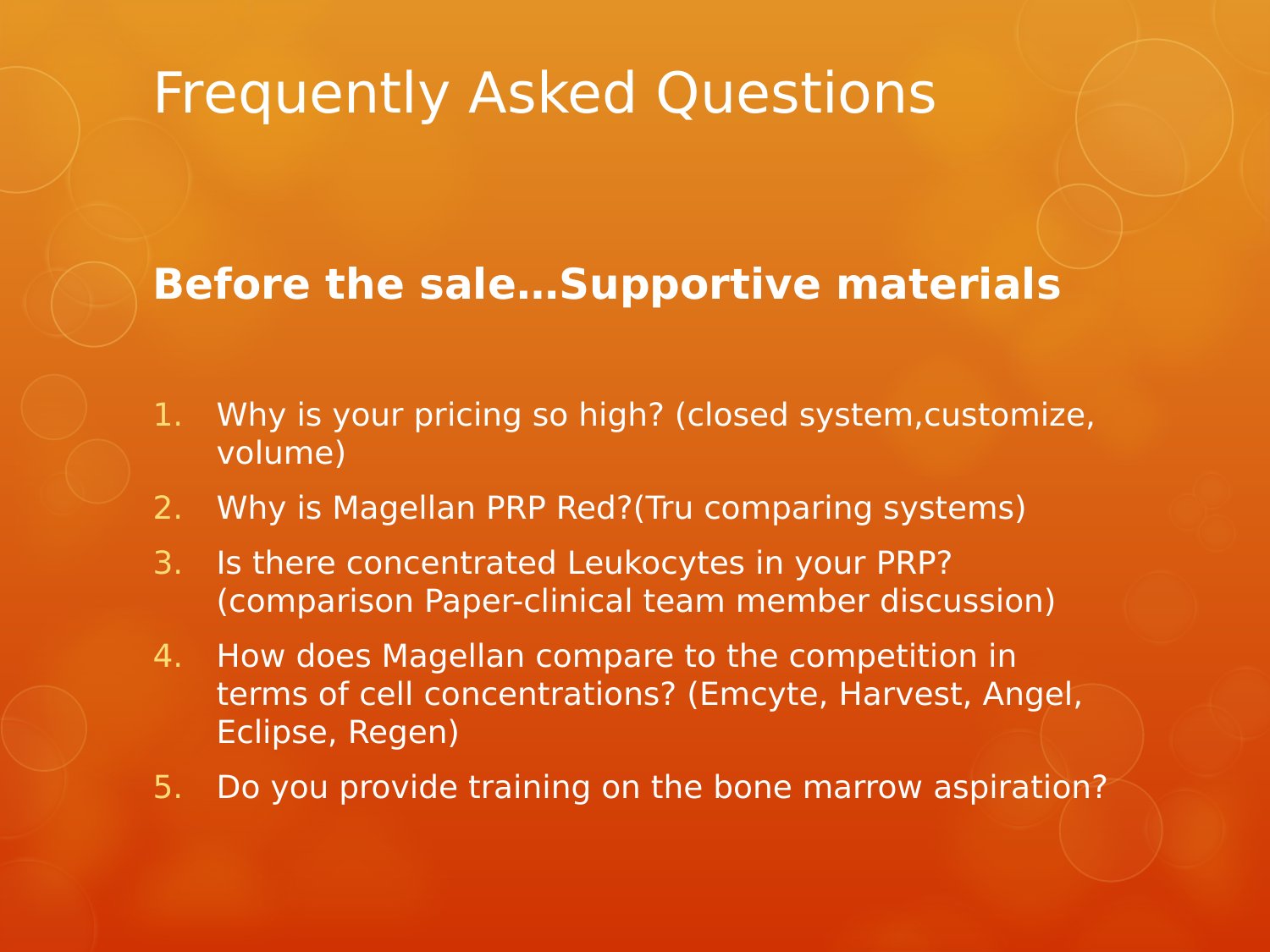

# Frequently Asked Questions
Before the sale…Supportive materials

Why is your pricing so high? (closed system,customize, volume)
Why is Magellan PRP Red?(Tru comparing systems)
Is there concentrated Leukocytes in your PRP? (comparison Paper-clinical team member discussion)
How does Magellan compare to the competition in terms of cell concentrations? (Emcyte, Harvest, Angel, Eclipse, Regen)
Do you provide training on the bone marrow aspiration?